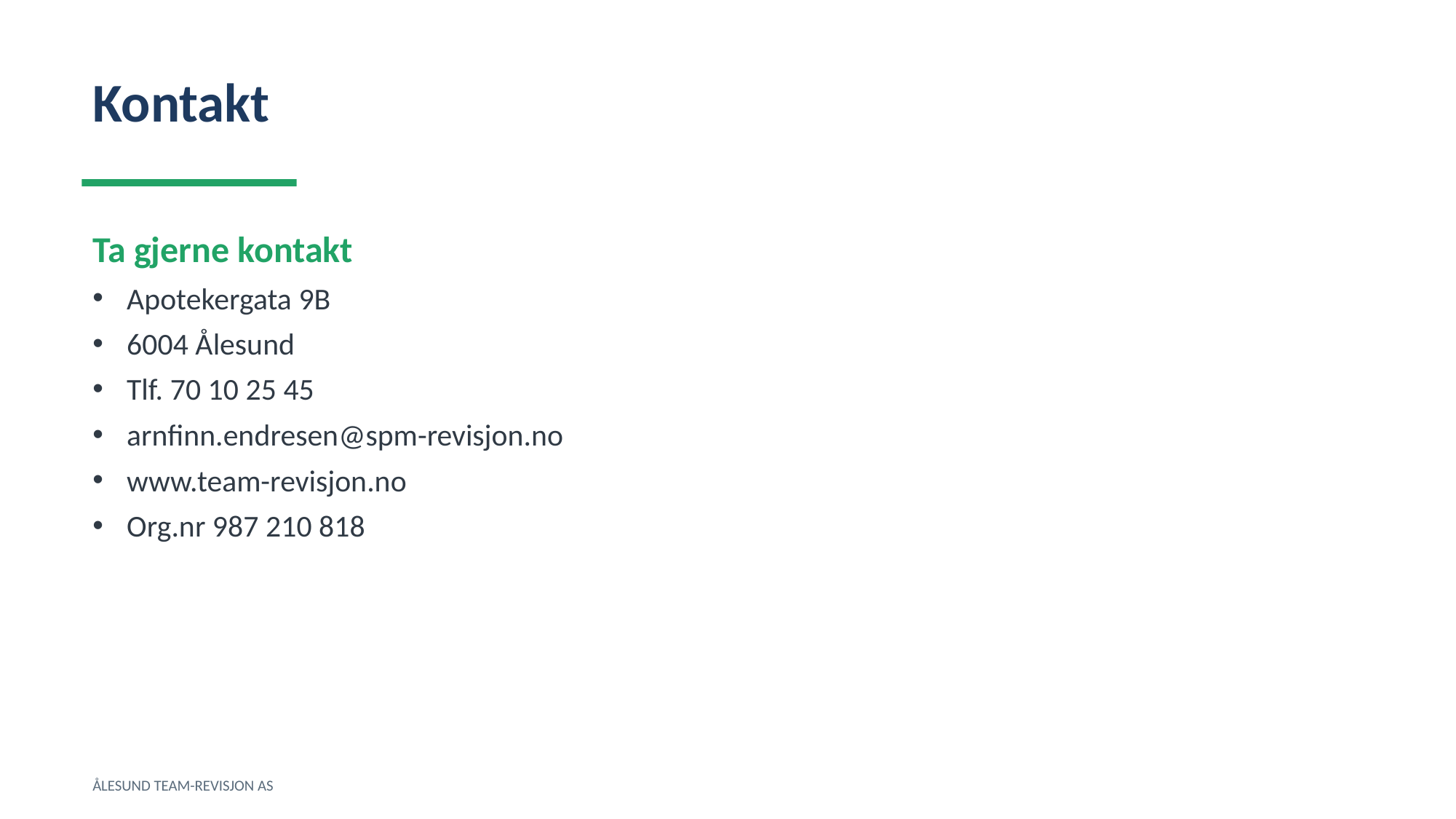

Kontakt

Ta gjerne kontakt
Apotekergata 9B
6004 Ålesund
Tlf. 70 10 25 45
arnfinn.endresen@spm-revisjon.no
www.team-revisjon.no
Org.nr 987 210 818
ÅLESUND TEAM-REVISJON AS